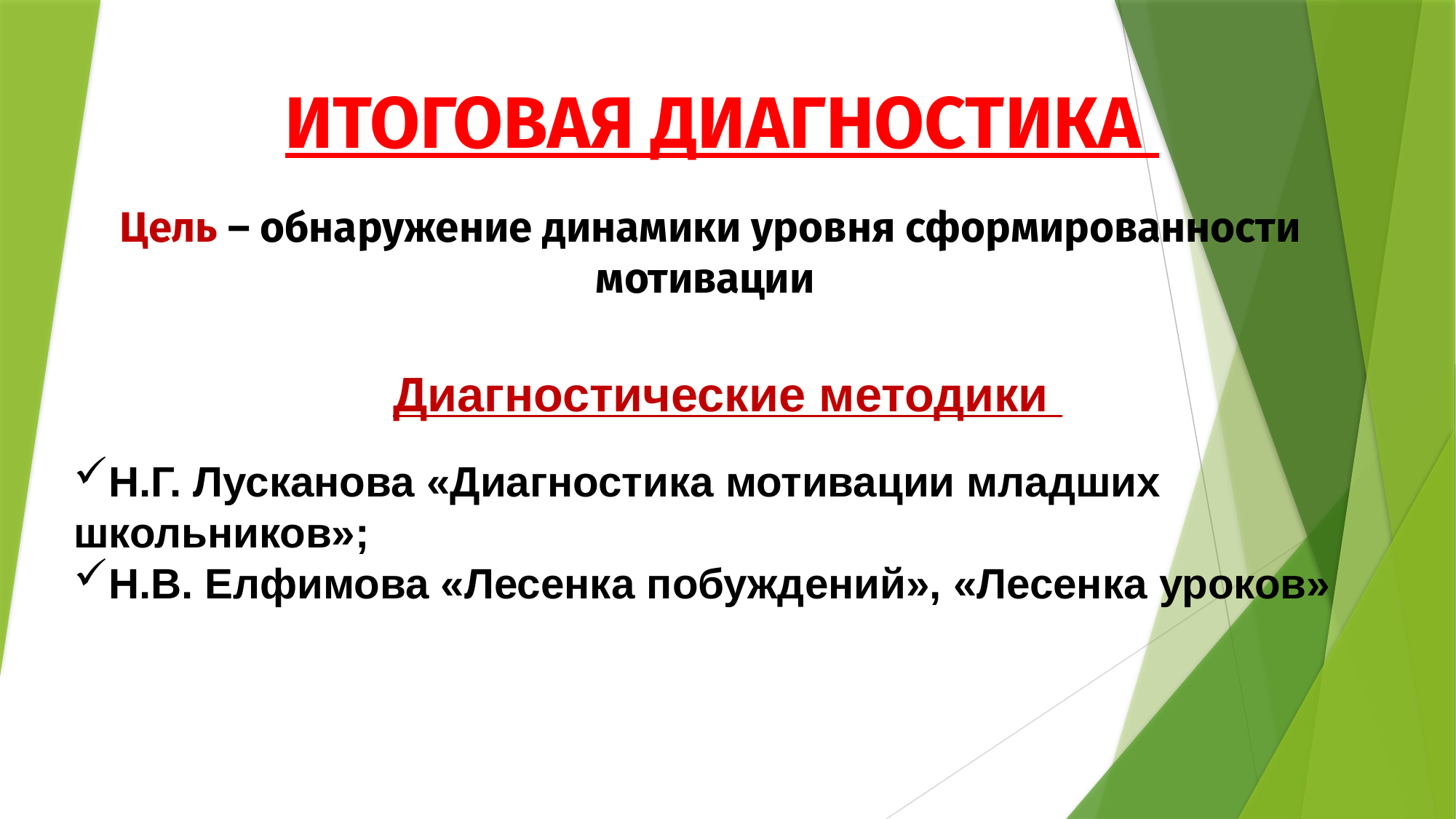

итоговая диагностика
Цель – обнаружение динамики уровня сформированности мотивации
Диагностические методики

Н.Г. Лусканова «Диагностика мотивации младших школьников»;
Н.В. Елфимова «Лесенка побуждений», «Лесенка уроков»